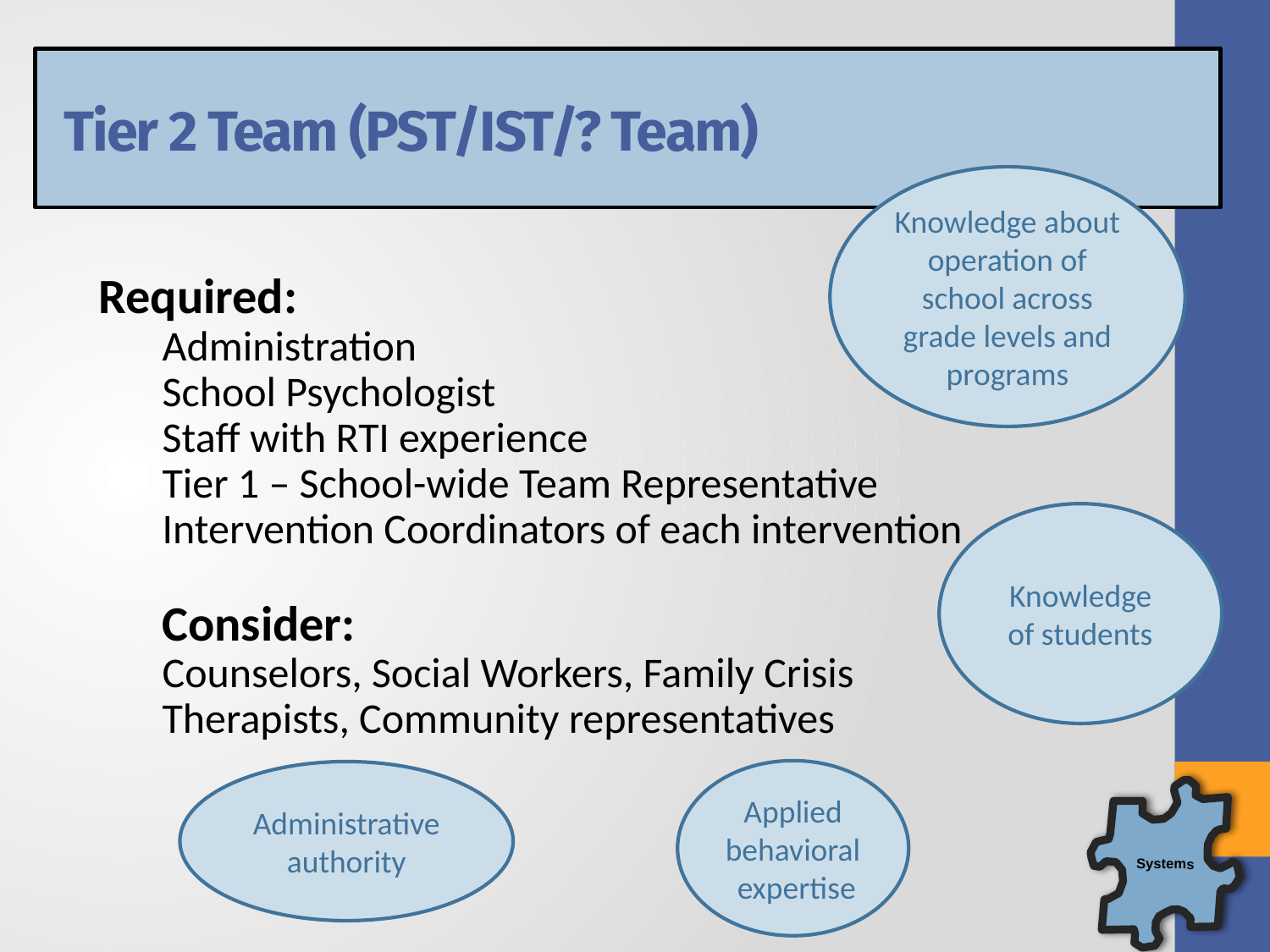

Tier 2 Team (PST/IST/? Team)
Knowledge about operation of school across grade levels and programs
Required:
Administration
School Psychologist
Staff with RTI experience
Tier 1 – School-wide Team Representative
Intervention Coordinators of each intervention

Consider:
Counselors, Social Workers, Family Crisis Therapists, Community representatives
Knowledge of students
Applied behavioral  expertise
Administrative authority

Systems